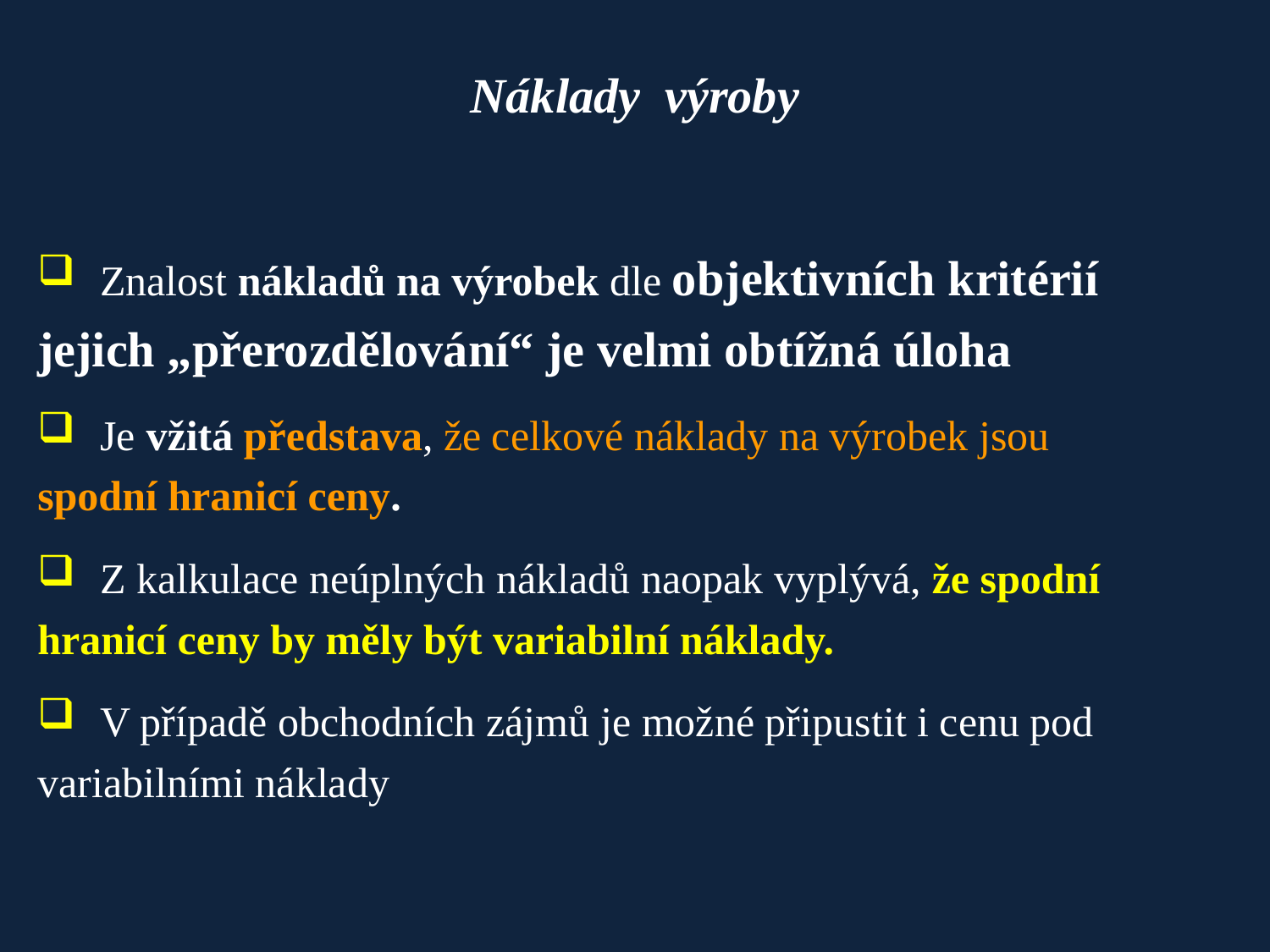

# Náklady  výroby
	Znalost nákladů na výrobek dle objektivních kritérií 	jejich „přerozdělování“ je velmi obtížná úloha
	Je vžitá představa, že celkové náklady na výrobek jsou 	spodní hranicí ceny.
	Z kalkulace neúplných nákladů naopak vyplývá, že spodní 	hranicí ceny by měly být variabilní náklady.
	V případě obchodních zájmů je možné připustit i cenu pod 	variabilními náklady